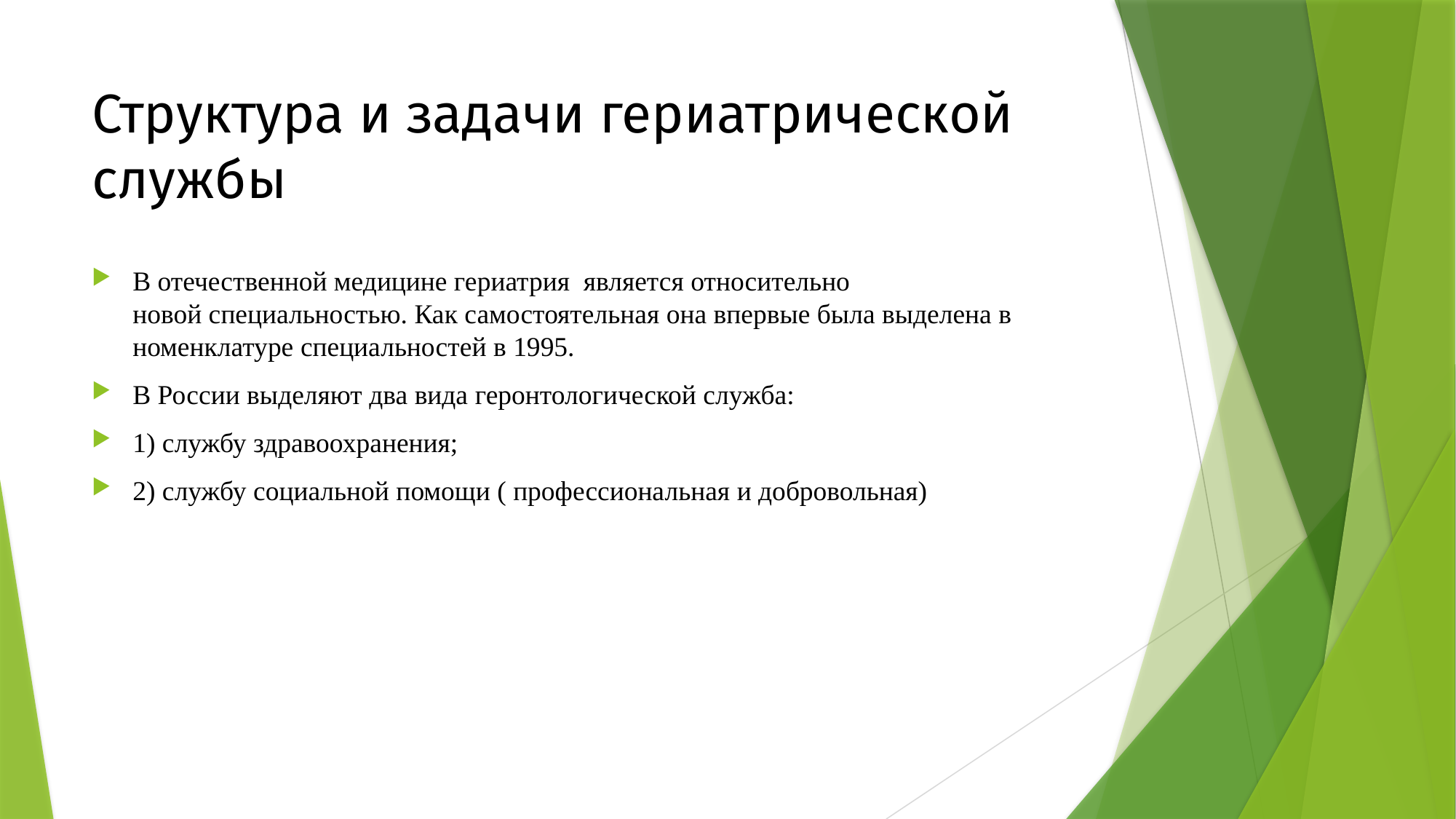

# Структура и задачи гериатрической службы
В отечественной медицине гериатрия  является относительно новой специальностью. Как самостоятельная она впервые была выделена в номенклатуре специальностей в 1995.
В России выделяют два вида геронтологической служба:
1) службу здравоохранения;
2) службу социальной помощи ( профессиональная и добровольная)